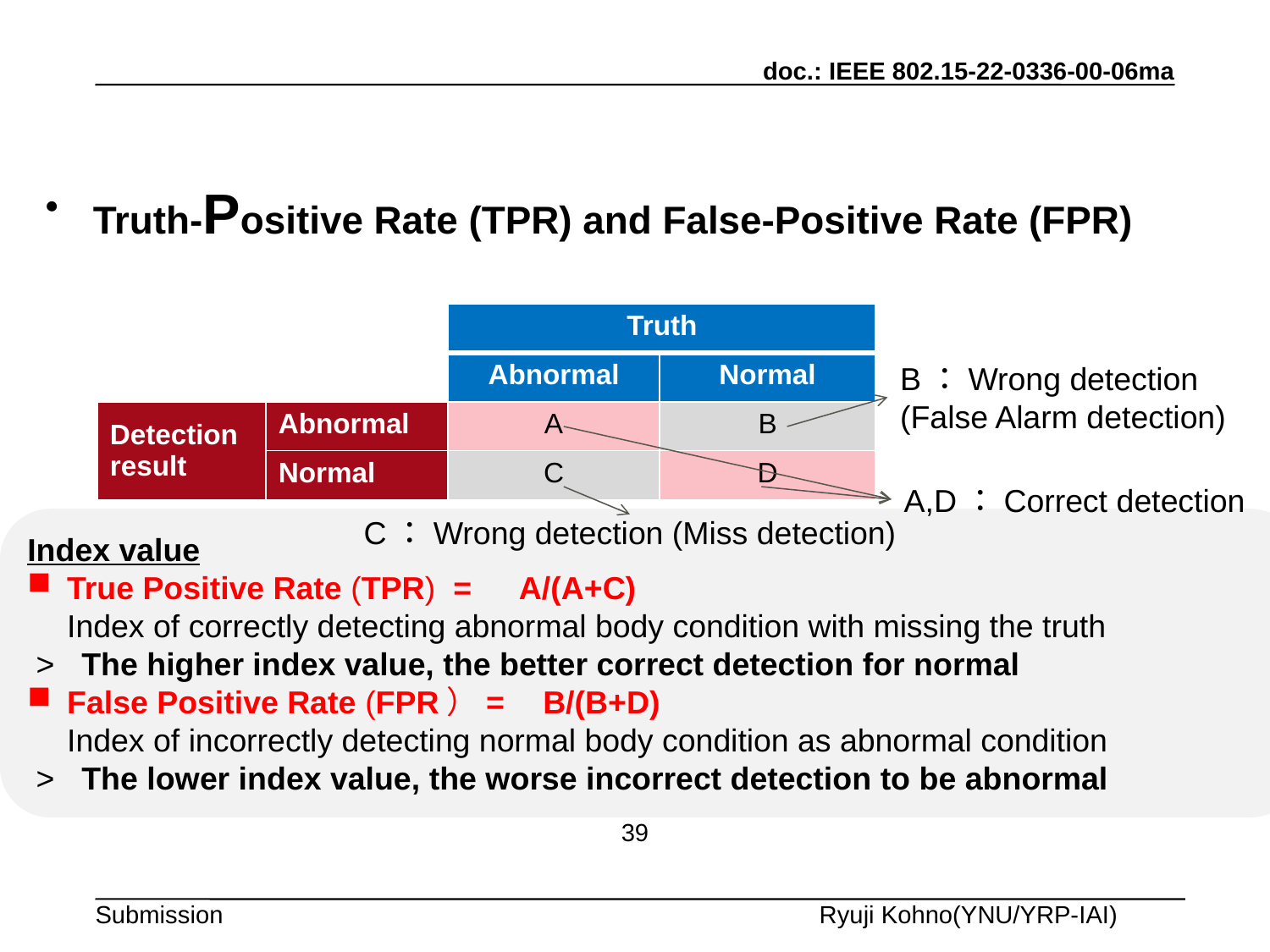

# (6)Experiment and Evaluation for Applied Machine Learning
Truth-Positive Rate (TPR) and False-Positive Rate (FPR)
|  |  | Truth |  |
| --- | --- | --- | --- |
|  |  | Abnormal | Normal |
| Detection result | Abnormal | A | B |
|  | Normal | C | D |
B：Wrong detection (False Alarm detection)
A,D：Correct detection
Index value
True Positive Rate (TPR)  =　A/(A+C)
Index of correctly detecting abnormal body condition with missing the truth
 >   The higher index value, the better correct detection for normal
False Positive Rate (FPR）=　B/(B+D)
Index of incorrectly detecting normal body condition as abnormal condition
 >   The lower index value, the worse incorrect detection to be abnormal
C：Wrong detection (Miss detection)
39